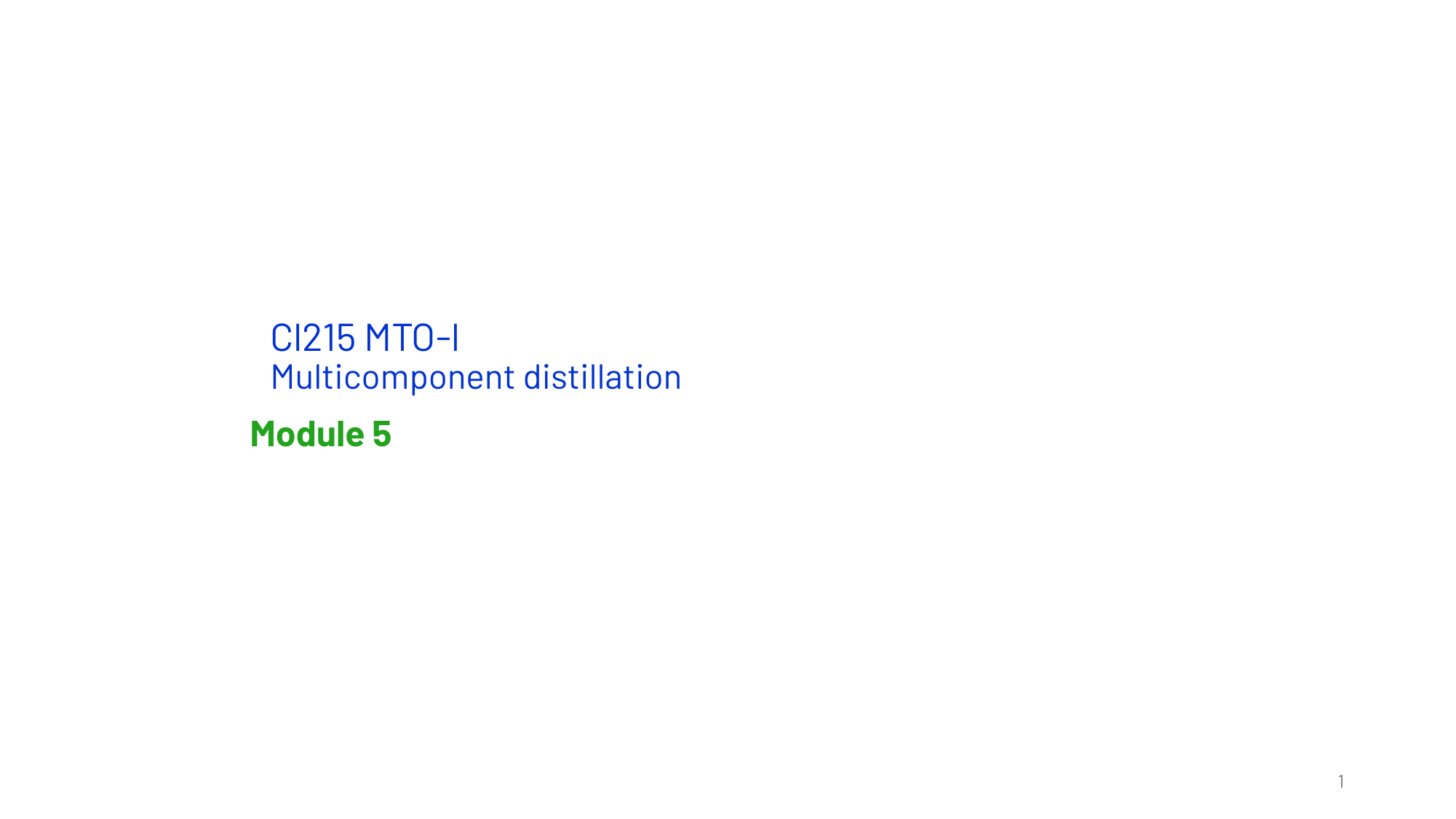

# Cl215 MTO-I Multicomponent distillation
Module 5
1